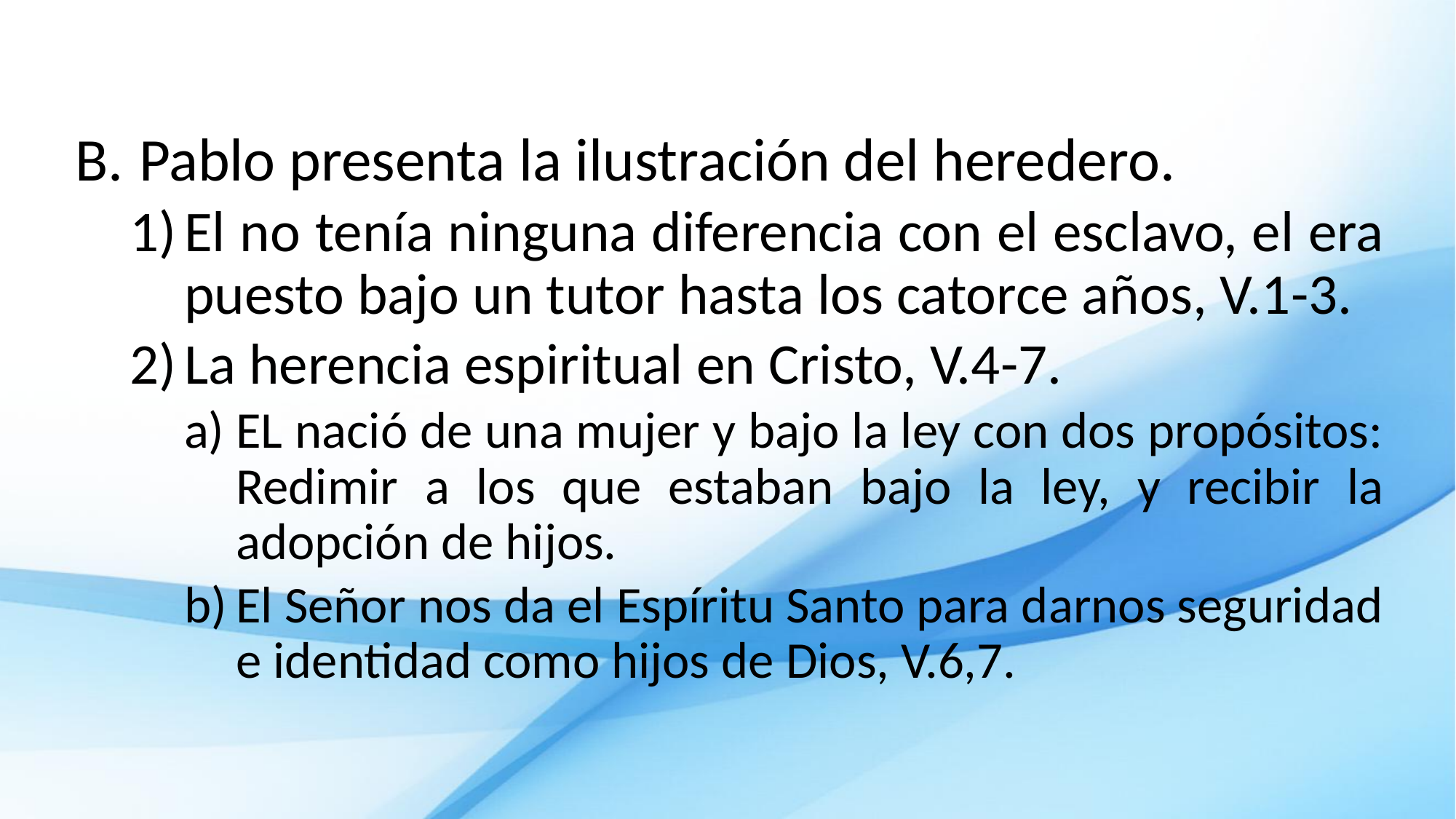

Pablo presenta la ilustración del heredero.
El no tenía ninguna diferencia con el esclavo, el era puesto bajo un tutor hasta los catorce años, V.1-3.
La herencia espiritual en Cristo, V.4-7.
EL nació de una mujer y bajo la ley con dos propósitos: Redimir a los que estaban bajo la ley, y recibir la adopción de hijos.
El Señor nos da el Espíritu Santo para darnos seguridad e identidad como hijos de Dios, V.6,7.